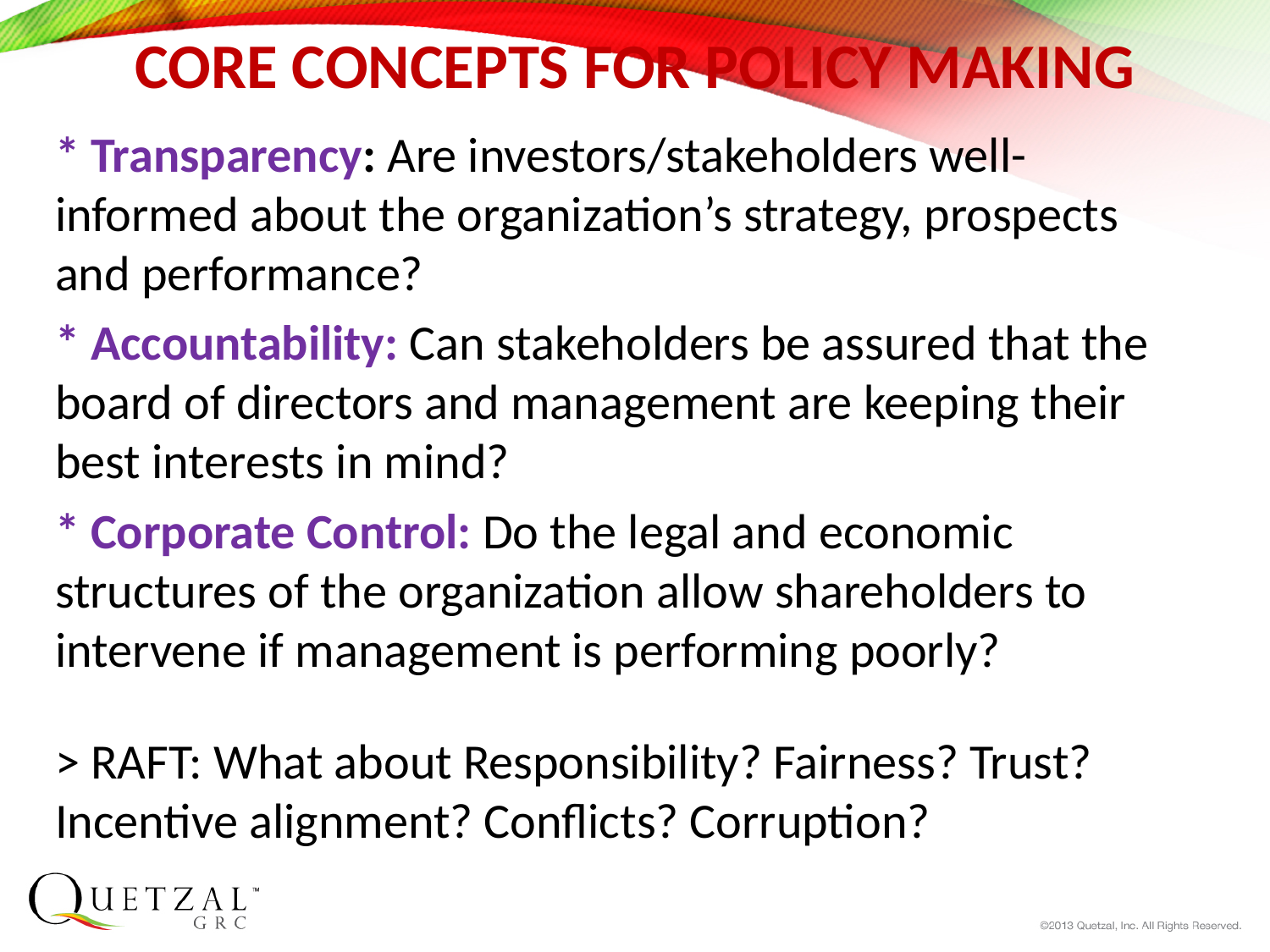

# CORE CONCEPTS FOR POLICY MAKING
* Transparency: Are investors/stakeholders well-informed about the organization’s strategy, prospects and performance?
* Accountability: Can stakeholders be assured that the board of directors and management are keeping their best interests in mind?
* Corporate Control: Do the legal and economic structures of the organization allow shareholders to intervene if management is performing poorly?

> RAFT: What about Responsibility? Fairness? Trust? Incentive alignment? Conflicts? Corruption?